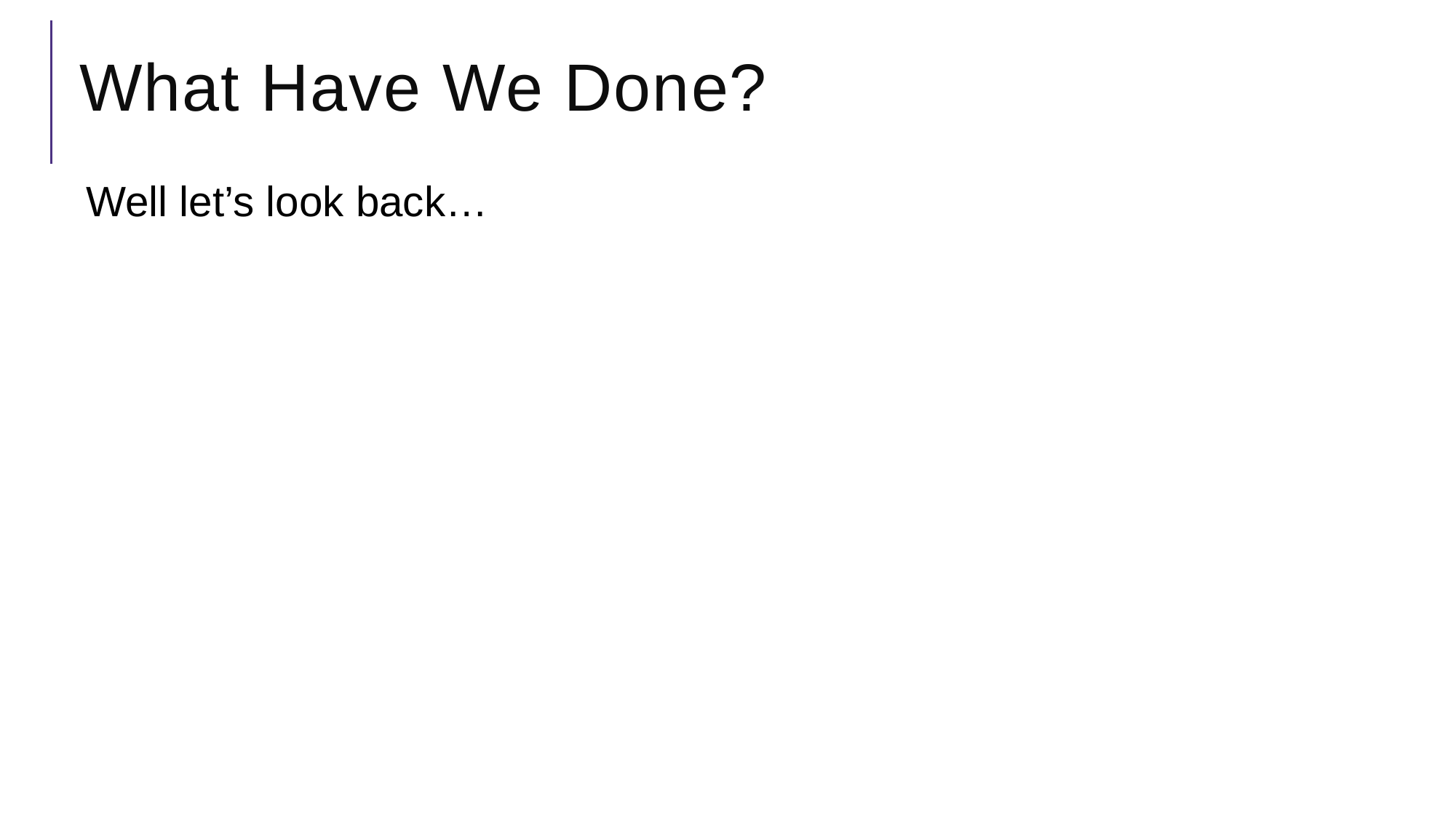

# What Have We Done?
Well let’s look back…